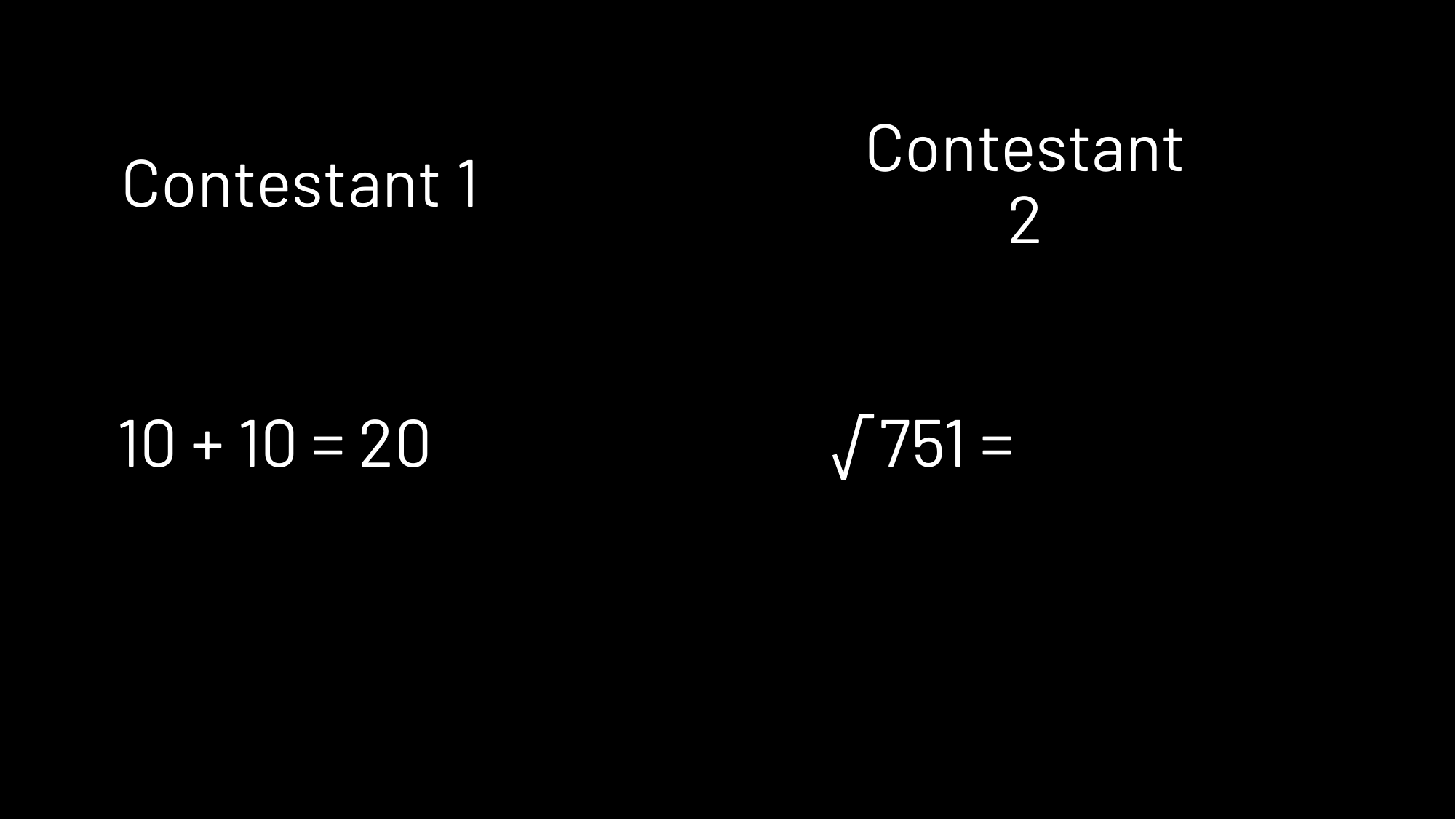

Contestant 2
Contestant 1
√751 =
# 10 + 10 = 20